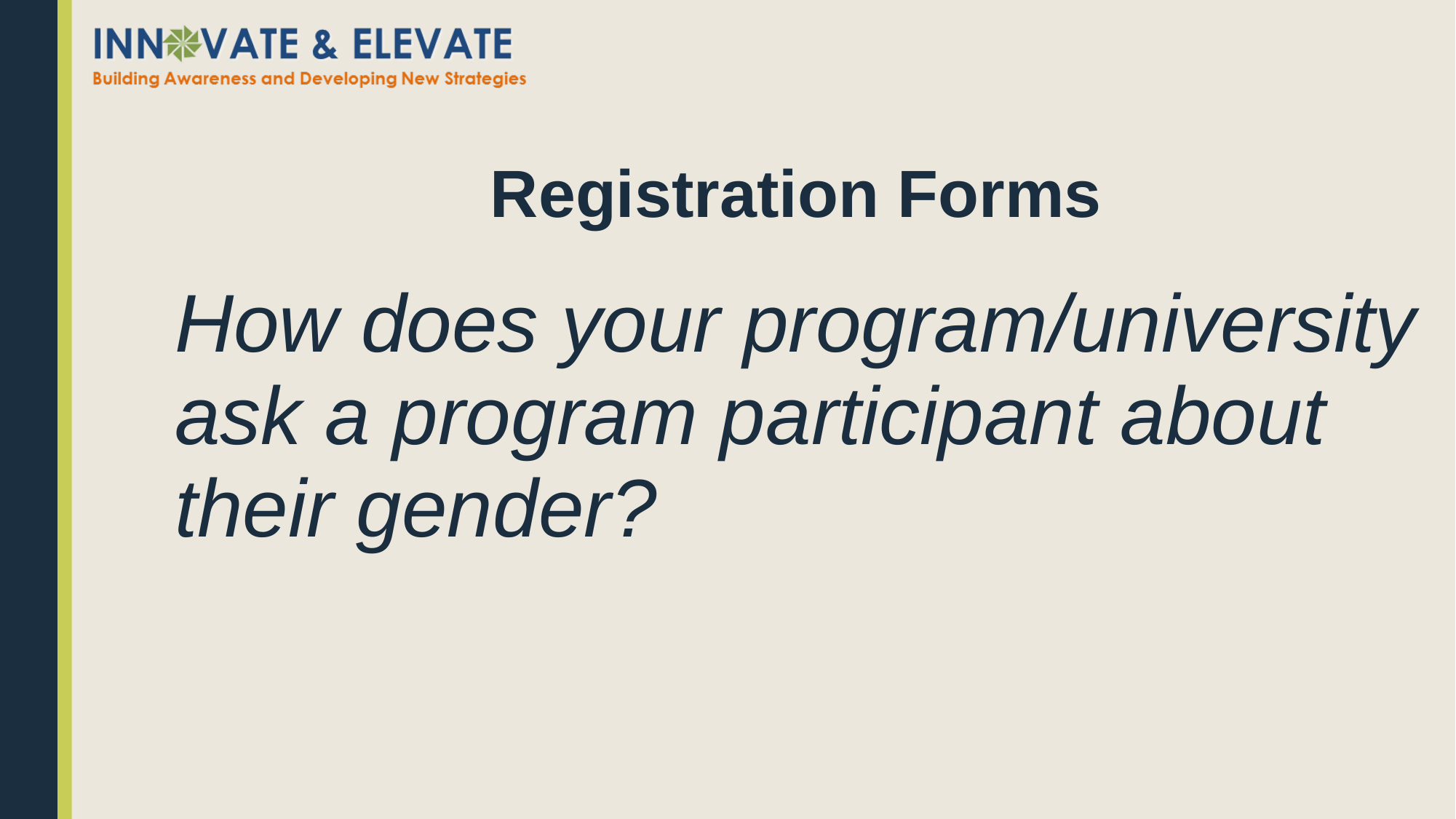

# Registration Forms
How does your program/university ask a program participant about their gender?